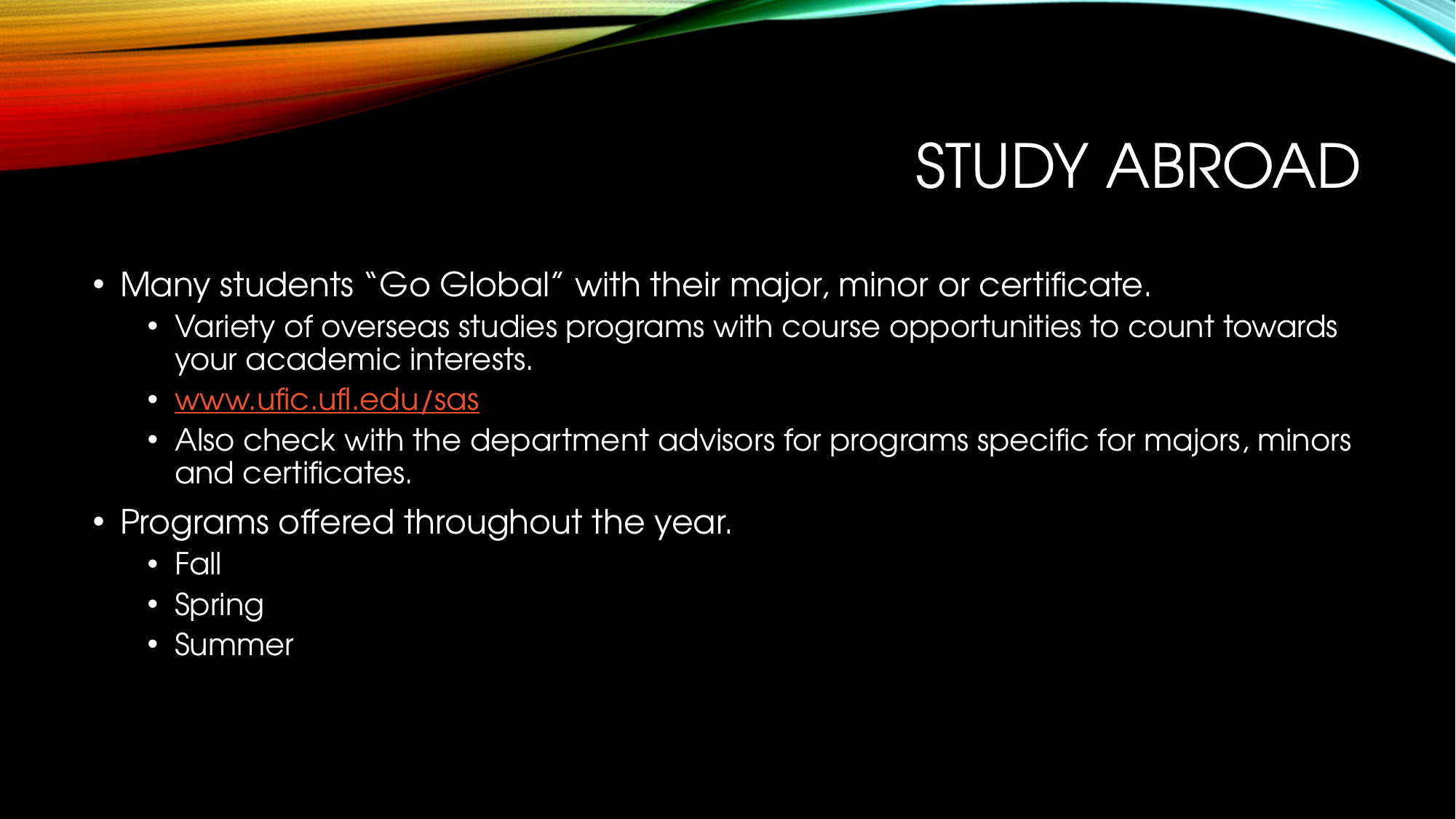

# Study Abroad
Many students “Go Global” with their major, minor or certificate.
Variety of overseas studies programs with course opportunities to count towards your academic interests.
www.ufic.ufl.edu/sas
Also check with the department advisors for programs specific for majors, minors and certificates.
Programs offered throughout the year.
Fall
Spring
Summer